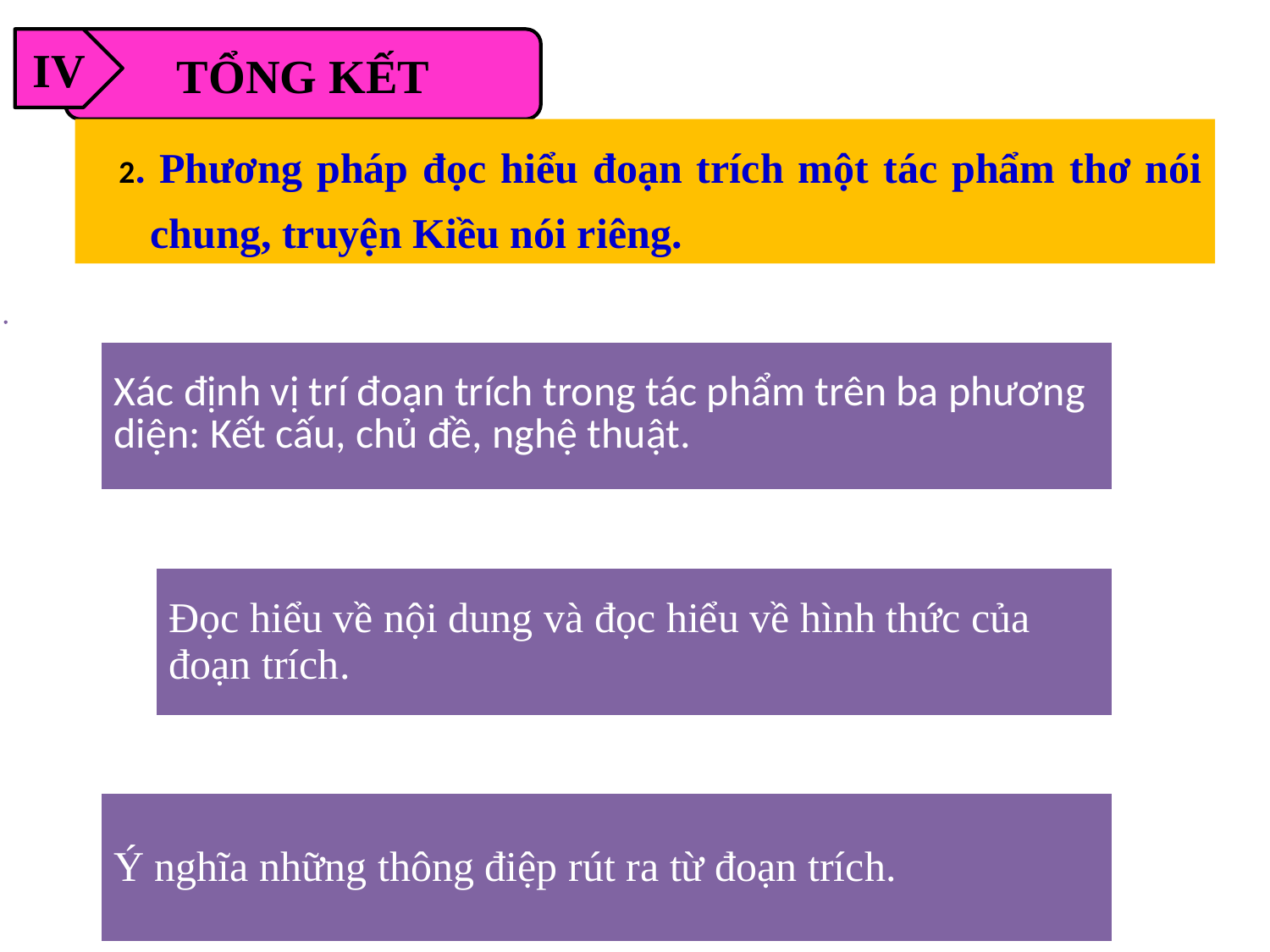

IV
TỔNG KẾT
2. Phương pháp đọc hiểu đoạn trích một tác phẩm thơ nói chung, truyện Kiều nói riêng.
Đọc hiểu về nội dung và đọc hiểu về hình thức của đoạn trích.
Ý nghĩa những thông điệp rút ra từ đoạn trích.
Xác định vị trí đoạn trích trong tác phẩm trên ba phương diện: Kết cấu, chủ đề, nghệ thuật.